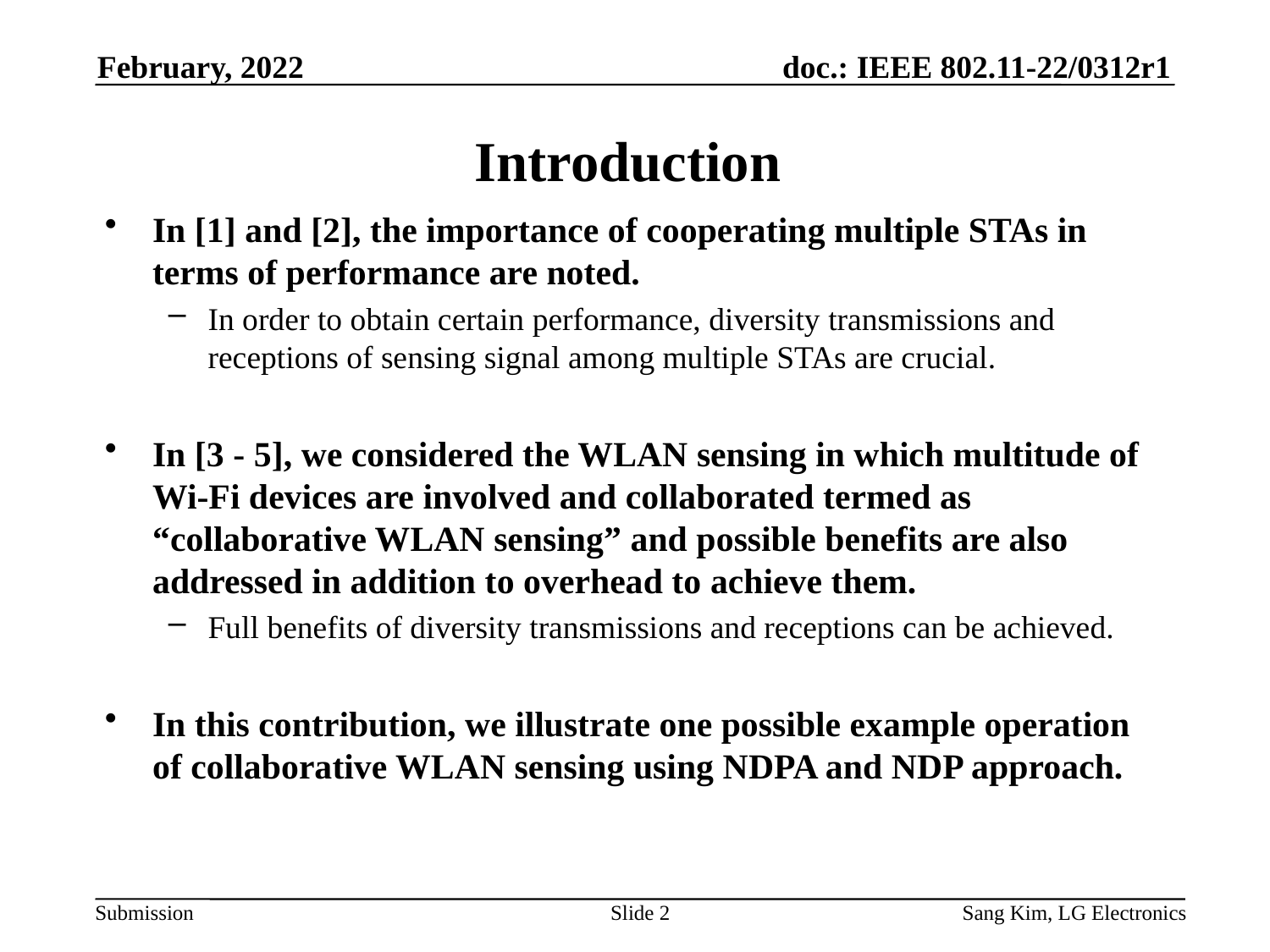

February, 2022
# Introduction
In [1] and [2], the importance of cooperating multiple STAs in terms of performance are noted.
In order to obtain certain performance, diversity transmissions and receptions of sensing signal among multiple STAs are crucial.

In [3 - 5], we considered the WLAN sensing in which multitude of Wi-Fi devices are involved and collaborated termed as “collaborative WLAN sensing” and possible benefits are also addressed in addition to overhead to achieve them.
Full benefits of diversity transmissions and receptions can be achieved.

In this contribution, we illustrate one possible example operation of collaborative WLAN sensing using NDPA and NDP approach.

Slide 2
Sang Kim, LG Electronics